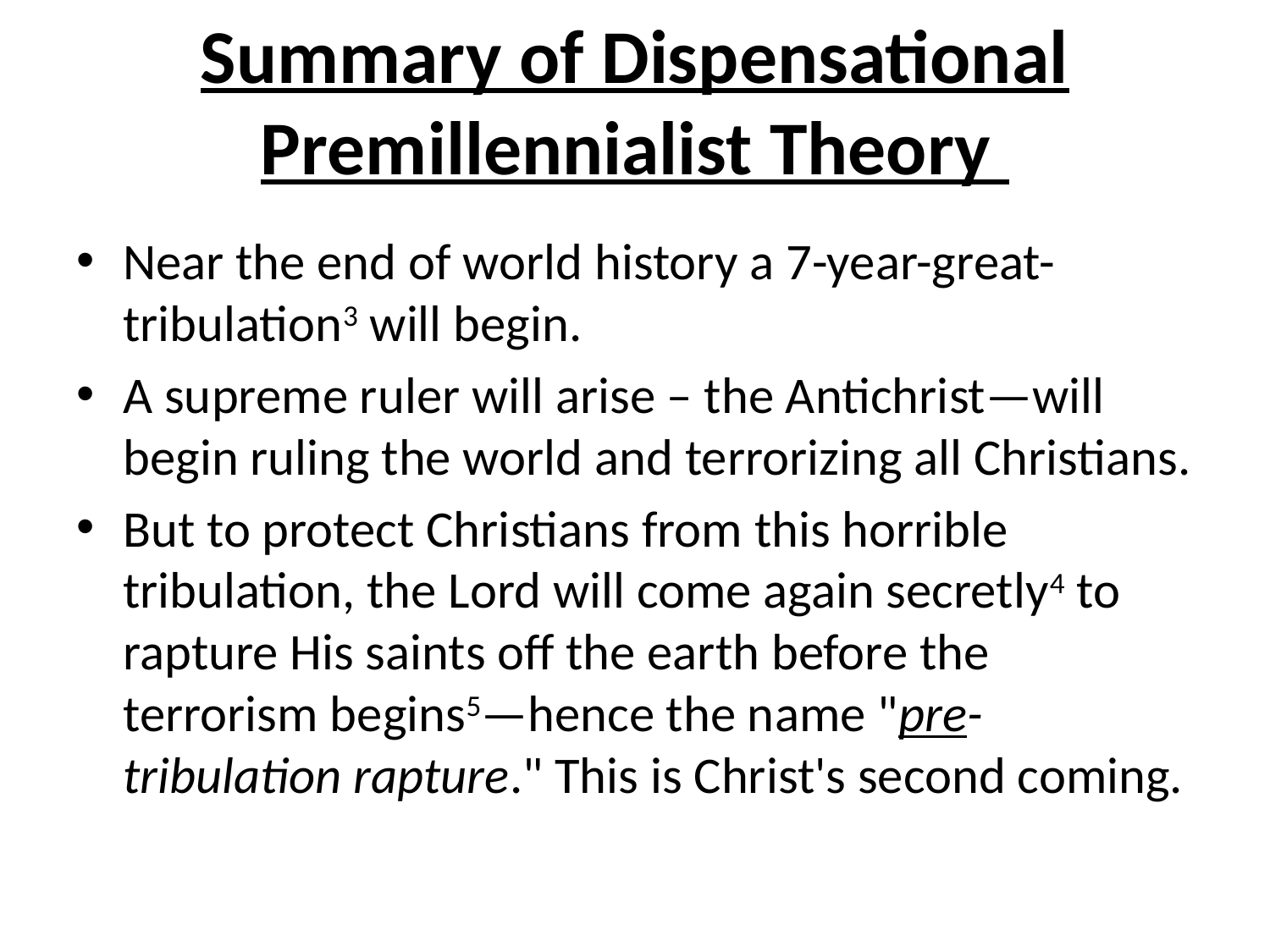

# Summary of Dispensational Premillennialist Theory
Near the end of world history a 7-year-great-tribulation3 will begin.
A supreme ruler will arise – the Antichrist—will begin ruling the world and terrorizing all Christians.
But to protect Christians from this horrible tribulation, the Lord will come again secretly4 to rapture His saints off the earth before the terrorism begins5—hence the name "pre-tribulation rapture." This is Christ's second coming.